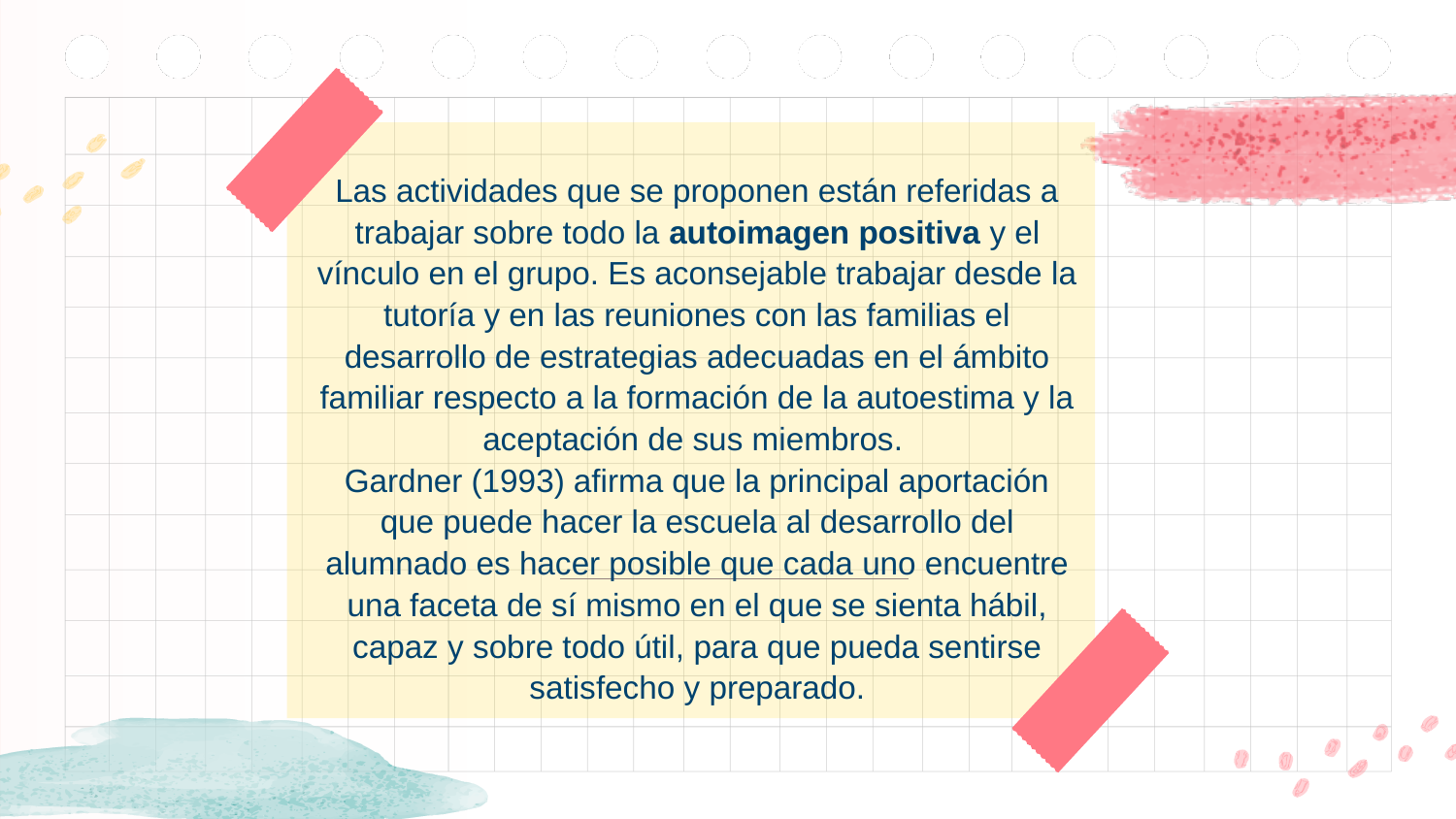

# Las actividades que se proponen están referidas a trabajar sobre todo la autoimagen positiva y el vínculo en el grupo. Es aconsejable trabajar desde la tutoría y en las reuniones con las familias el desarrollo de estrategias adecuadas en el ámbito familiar respecto a la formación de la autoestima y la aceptación de sus miembros. Gardner (1993) afirma que la principal aportación que puede hacer la escuela al desarrollo del alumnado es hacer posible que cada uno encuentre una faceta de sí mismo en el que se sienta hábil, capaz y sobre todo útil, para que pueda sentirse satisfecho y preparado.